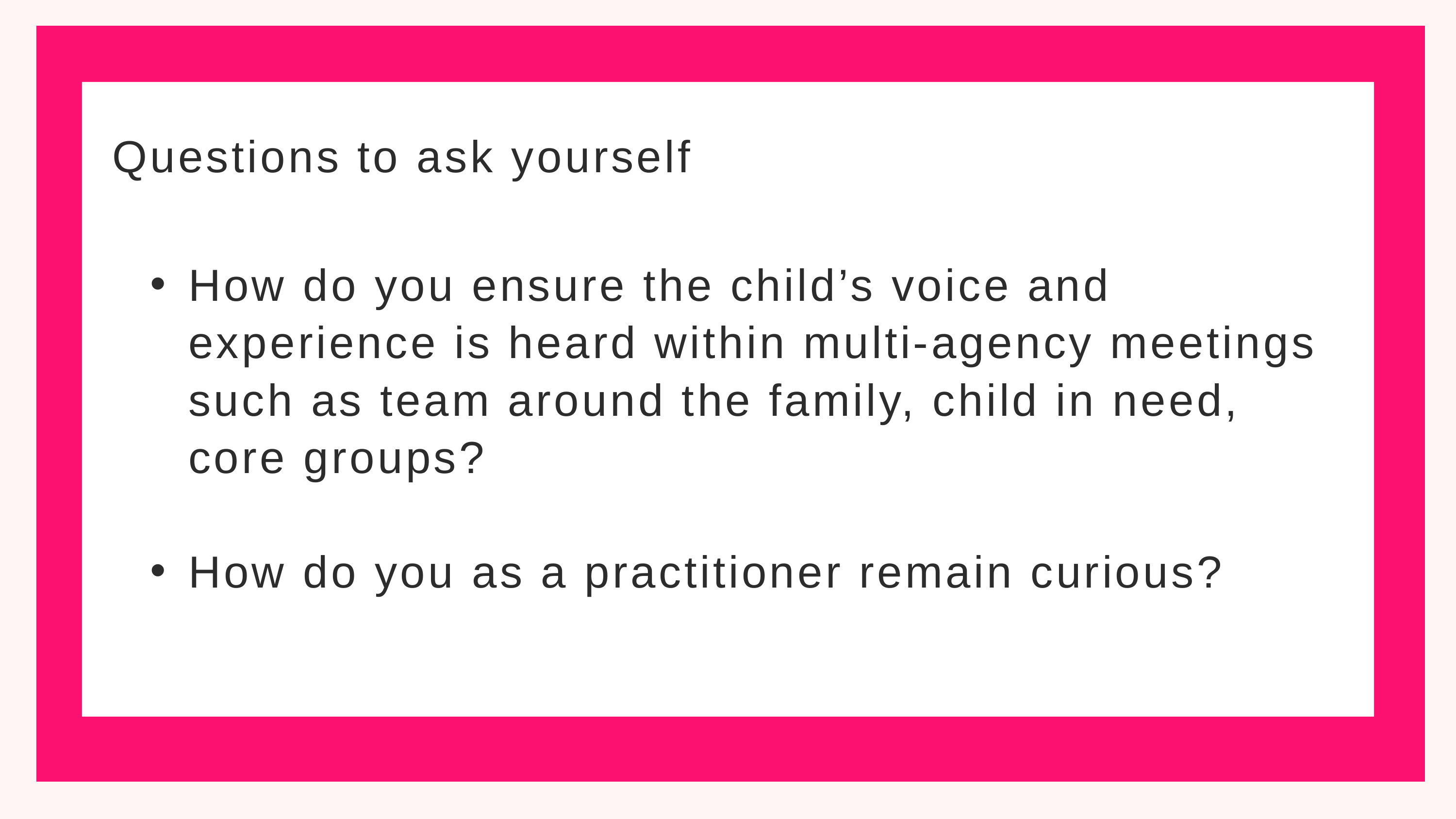

Questions to ask yourself
How do you ensure the child’s voice and experience is heard within multi-agency meetings such as team around the family, child in need, core groups?

How do you as a practitioner remain curious?